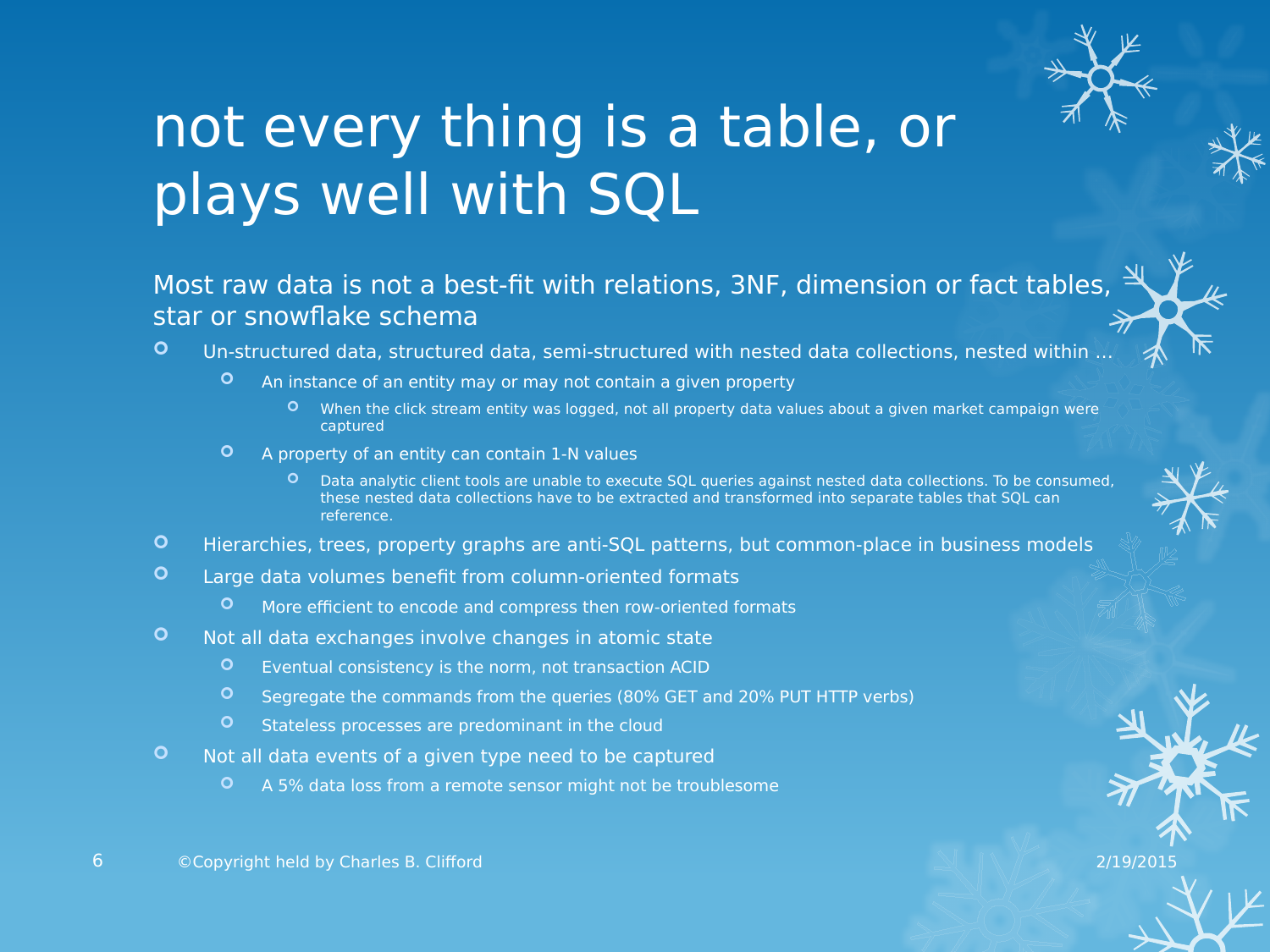

# not every thing is a table, or plays well with SQL
Most raw data is not a best-fit with relations, 3NF, dimension or fact tables, star or snowflake schema
Un-structured data, structured data, semi-structured with nested data collections, nested within …
An instance of an entity may or may not contain a given property
When the click stream entity was logged, not all property data values about a given market campaign were captured
A property of an entity can contain 1-N values
Data analytic client tools are unable to execute SQL queries against nested data collections. To be consumed, these nested data collections have to be extracted and transformed into separate tables that SQL can reference.
Hierarchies, trees, property graphs are anti-SQL patterns, but common-place in business models
Large data volumes benefit from column-oriented formats
More efficient to encode and compress then row-oriented formats
Not all data exchanges involve changes in atomic state
Eventual consistency is the norm, not transaction ACID
Segregate the commands from the queries (80% GET and 20% PUT HTTP verbs)
Stateless processes are predominant in the cloud
Not all data events of a given type need to be captured
A 5% data loss from a remote sensor might not be troublesome
6
©Copyright held by Charles B. Clifford
2/19/2015